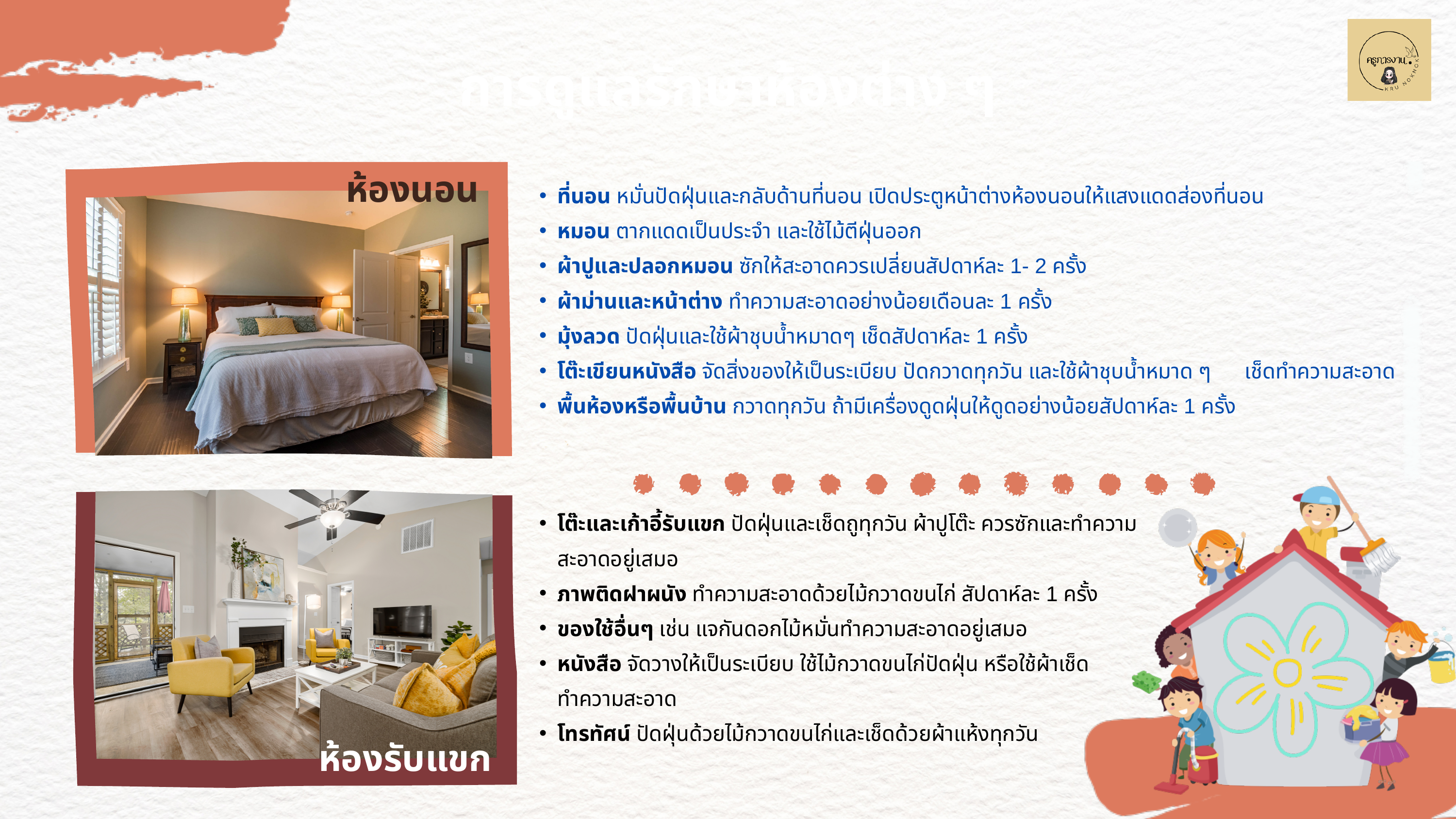

การดูแลรักษาห้องต่าง ๆ

ห้องนอน
ที่นอน หมั่นปัดฝุ่นและกลับด้านที่นอน เปิดประตูหน้าต่างห้องนอนให้แสงแดดส่องที่นอน
หมอน ตากแดดเป็นประจำ และใช้ไม้ตีฝุ่นออก
ผ้าปูและปลอกหมอน ซักให้สะอาดควรเปลี่ยนสัปดาห์ละ 1- 2 ครั้ง
ผ้าม่านและหน้าต่าง ทำความสะอาดอย่างน้อยเดือนละ 1 ครั้ง
มุ้งลวด ปัดฝุ่นและใช้ผ้าชุบน้ำหมาดๆ เช็ดสัปดาห์ละ 1 ครั้ง
โต๊ะเขียนหนังสือ จัดสิ่งของให้เป็นระเบียบ ปัดกวาดทุกวัน และใช้ผ้าชุบน้ำหมาด ๆ      เช็ดทำความสะอาด
พื้นห้องหรือพื้นบ้าน กวาดทุกวัน ถ้ามีเครื่องดูดฝุ่นให้ดูดอย่างน้อยสัปดาห์ละ 1 ครั้ง

โต๊ะและเก้าอี้รับแขก ปัดฝุ่นและเช็ดถูทุกวัน ผ้าปูโต๊ะ ควรซักและทำความสะอาดอยู่เสมอ
ภาพติดฝาผนัง ทำความสะอาดด้วยไม้กวาดขนไก่ สัปดาห์ละ 1 ครั้ง
ของใช้อื่นๆ เช่น แจกันดอกไม้หมั่นทำความสะอาดอยู่เสมอ
หนังสือ จัดวางให้เป็นระเบียบ ใช้ไม้กวาดขนไก่ปัดฝุ่น หรือใช้ผ้าเช็ดทำความสะอาด
โทรทัศน์ ปัดฝุ่นด้วยไม้กวาดขนไก่และเช็ดด้วยผ้าแห้งทุกวัน

ห้องรับแขก